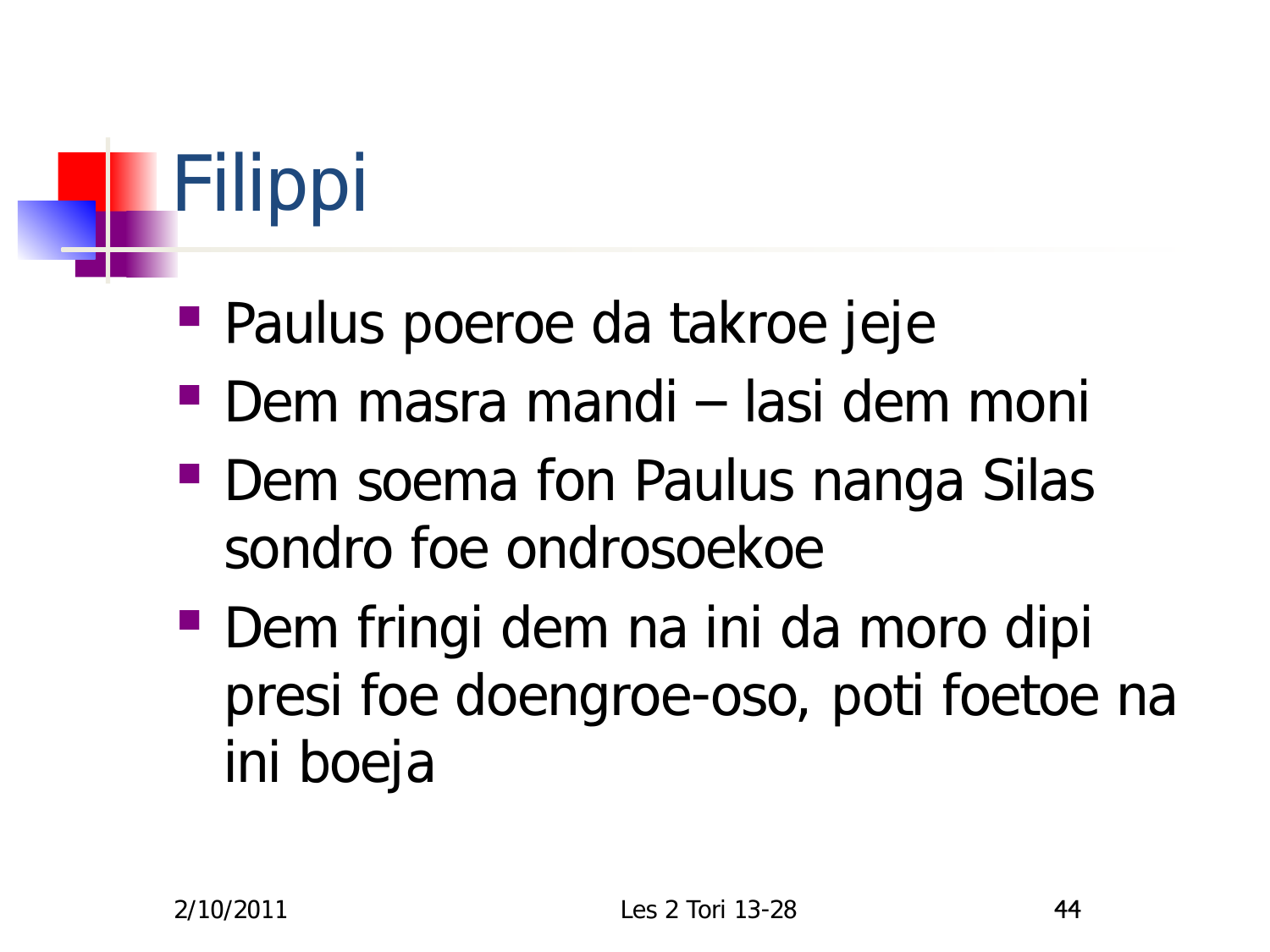

# Filippi
Paulus poeroe da takroe jeje
Dem masra mandi – lasi dem moni
Dem soema fon Paulus nanga Silas sondro foe ondrosoekoe
Dem fringi dem na ini da moro dipi presi foe doengroe-oso, poti foetoe na ini boeja
2/10/2011
Les 2 Tori 13-28
44